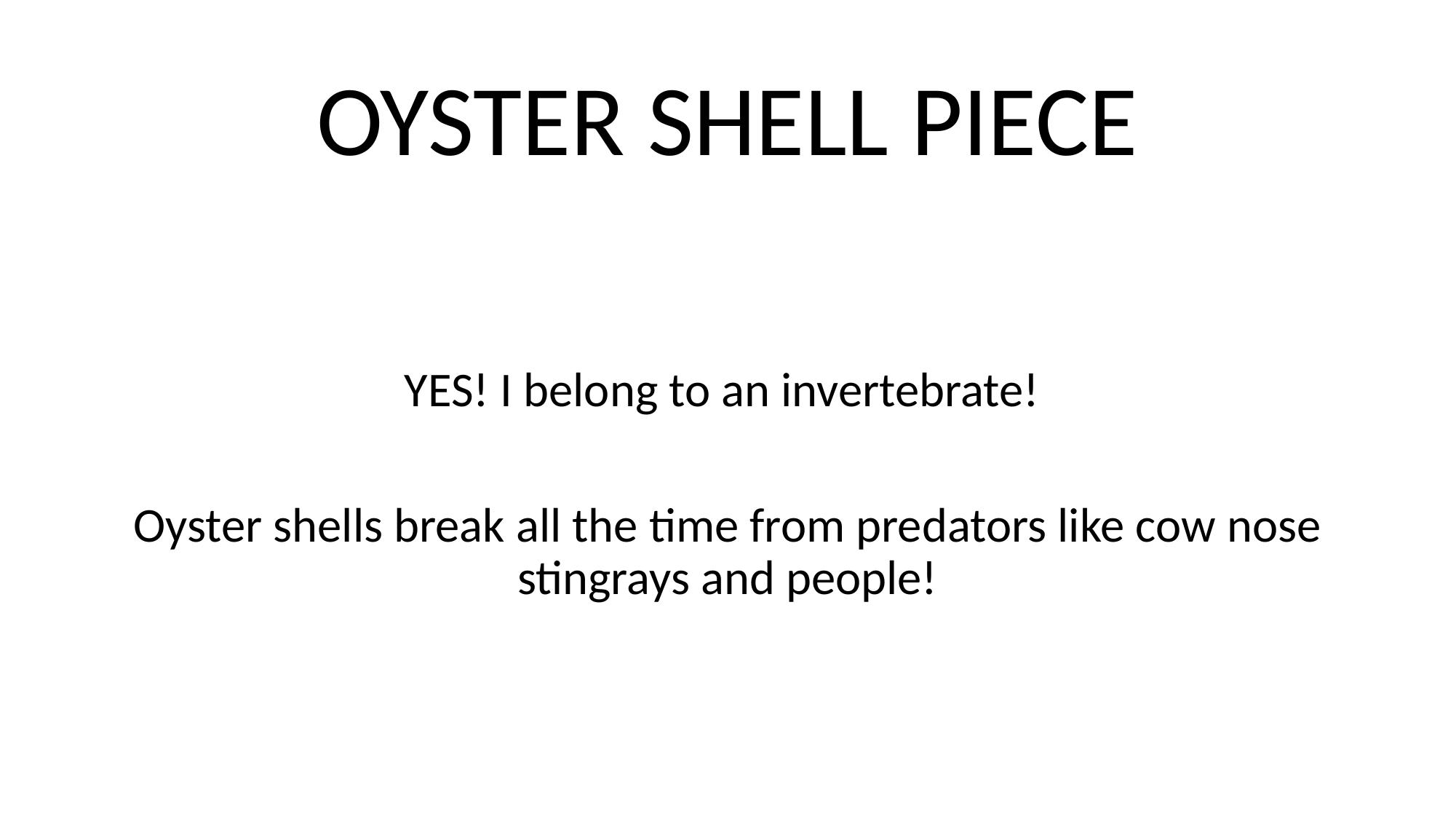

# OYSTER SHELL PIECE

YES! I belong to an invertebrate!

Oyster shells break all the time from predators like cow nose stingrays and people!